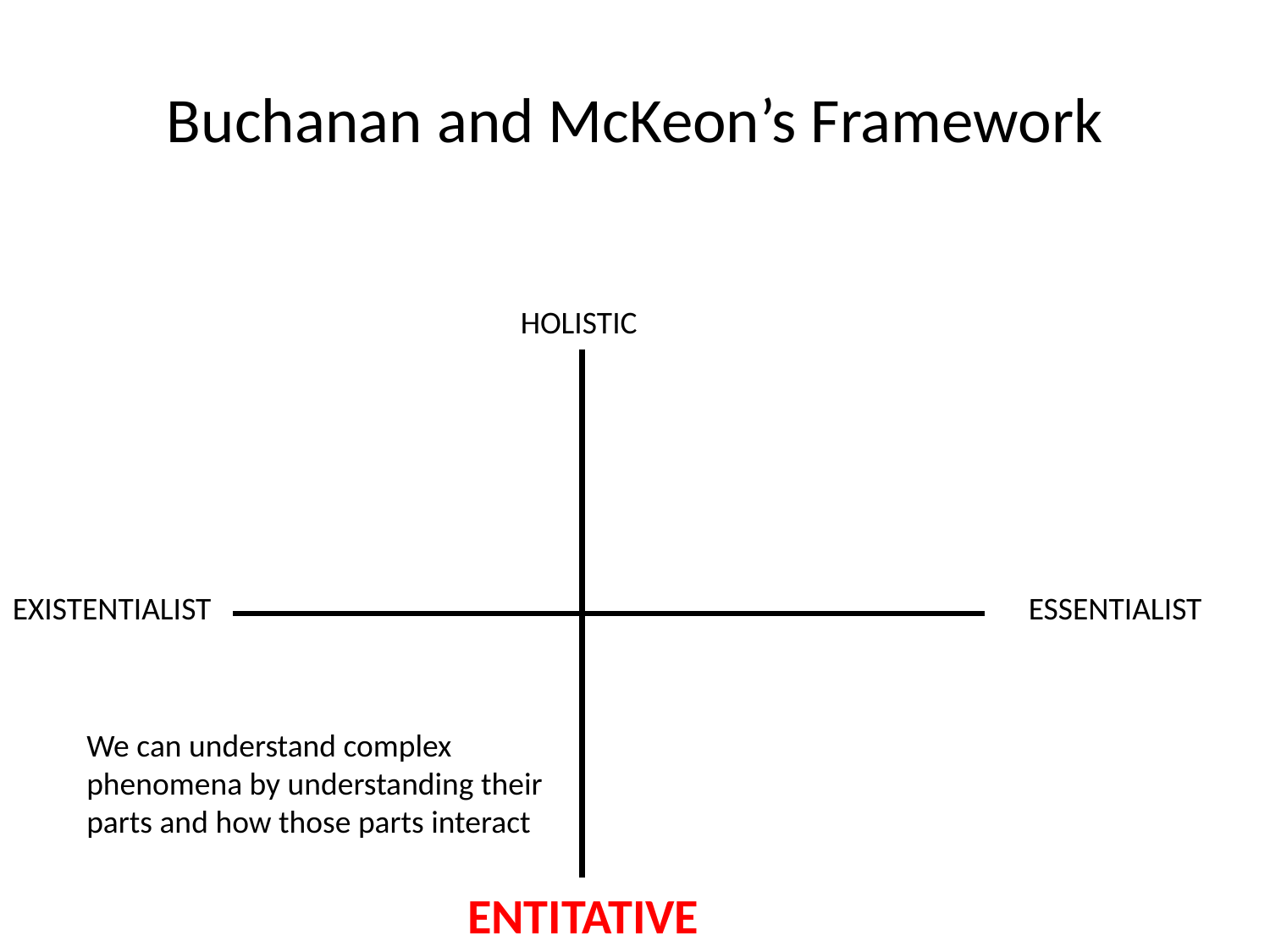

Buchanan and McKeon’s Framework
HOLISTIC
EXISTENTIALIST
ESSENTIALIST
We can understand complex phenomena by understanding their parts and how those parts interact
ENTITATIVE